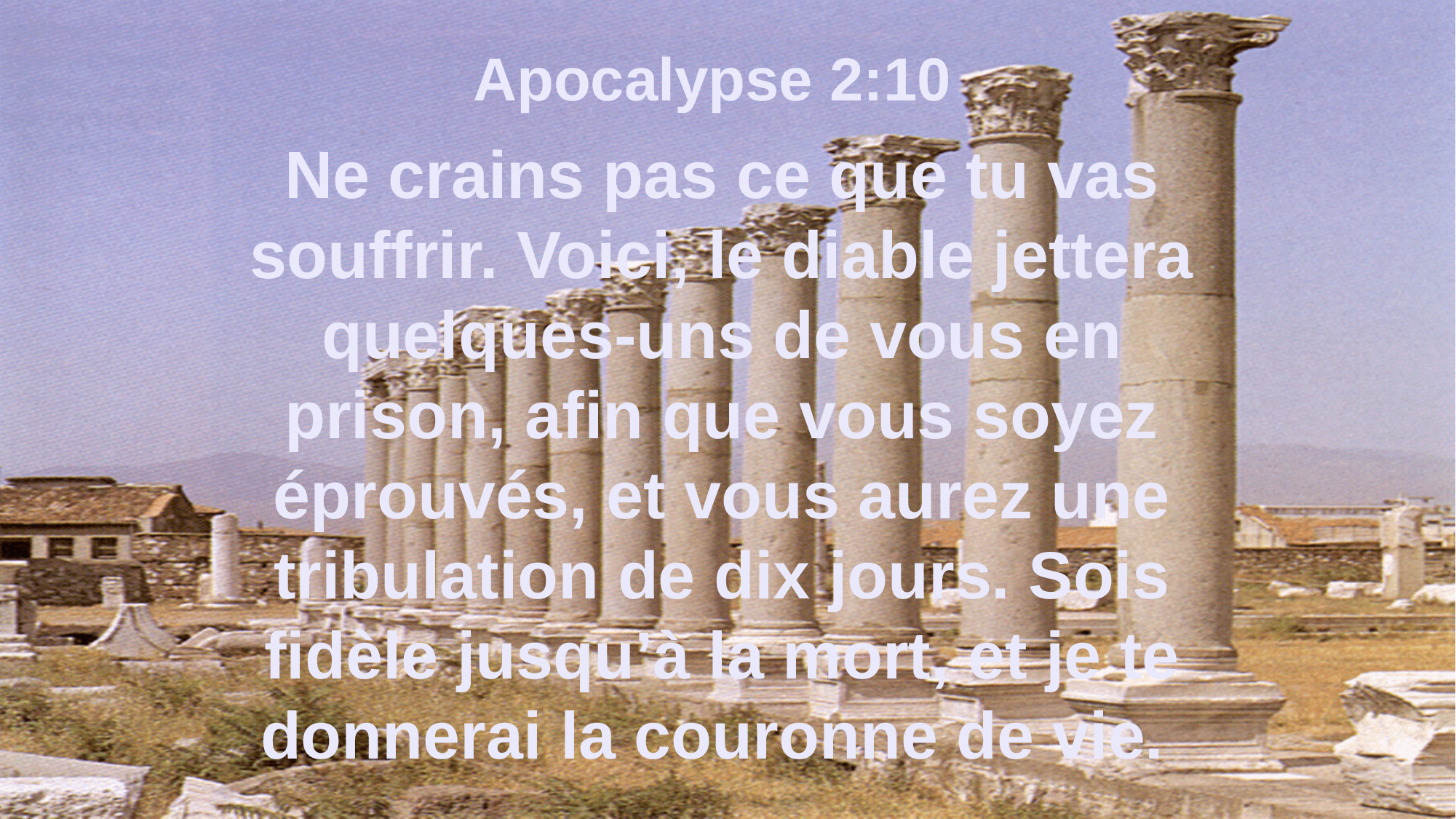

Apocalypse 2:10
Ne crains pas ce que tu vas souffrir. Voici, le diable jettera quelques-uns de vous en prison, afin que vous soyez éprouvés, et vous aurez une tribulation de dix jours. Sois fidèle jusqu’à la mort, et je te donnerai la couronne de vie.